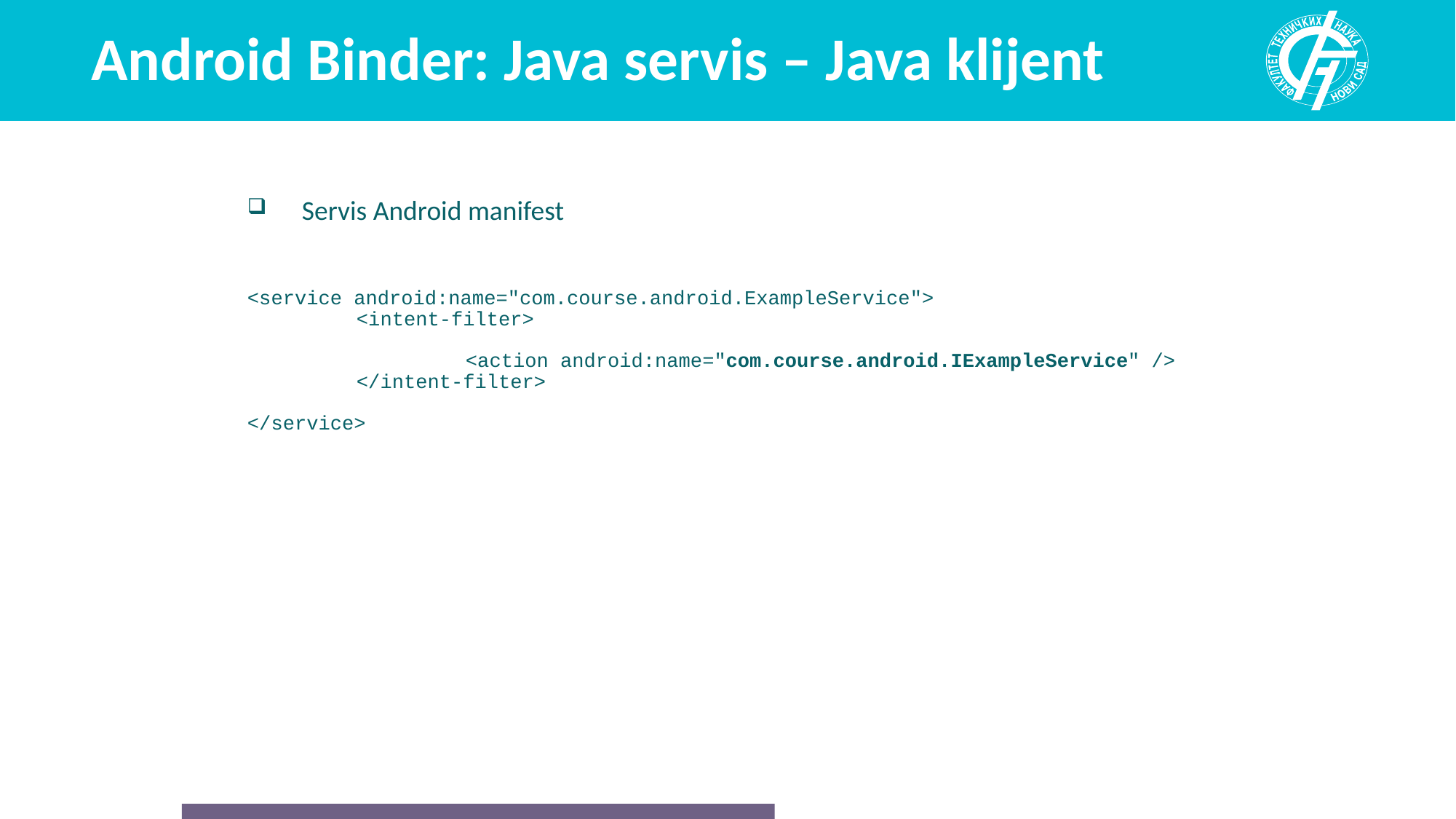

# Android Binder: Java servis – Java klijent
Servis Android manifest

<service android:name="com.course.android.ExampleService">			<intent-filter>
		<action android:name="com.course.android.IExampleService" />	</intent-filter>
</service>